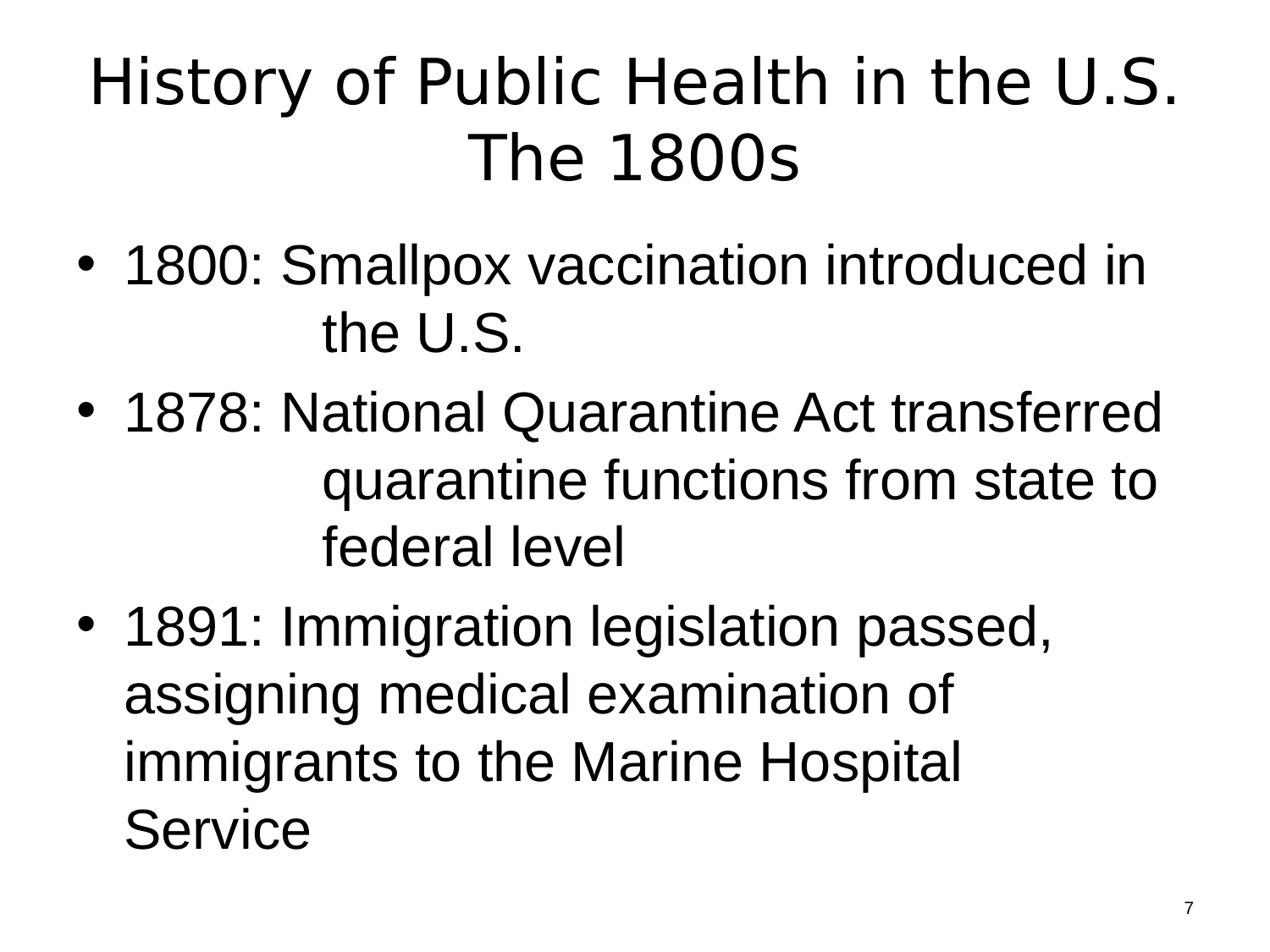

# History of Public Health in the U.S. The 1800s
1800: Smallpox vaccination introduced in 	the U.S.
1878: National Quarantine Act transferred 	quarantine functions from state to 	federal level
1891: Immigration legislation passed, 	assigning medical examination of 	immigrants to the Marine Hospital 	Service
7